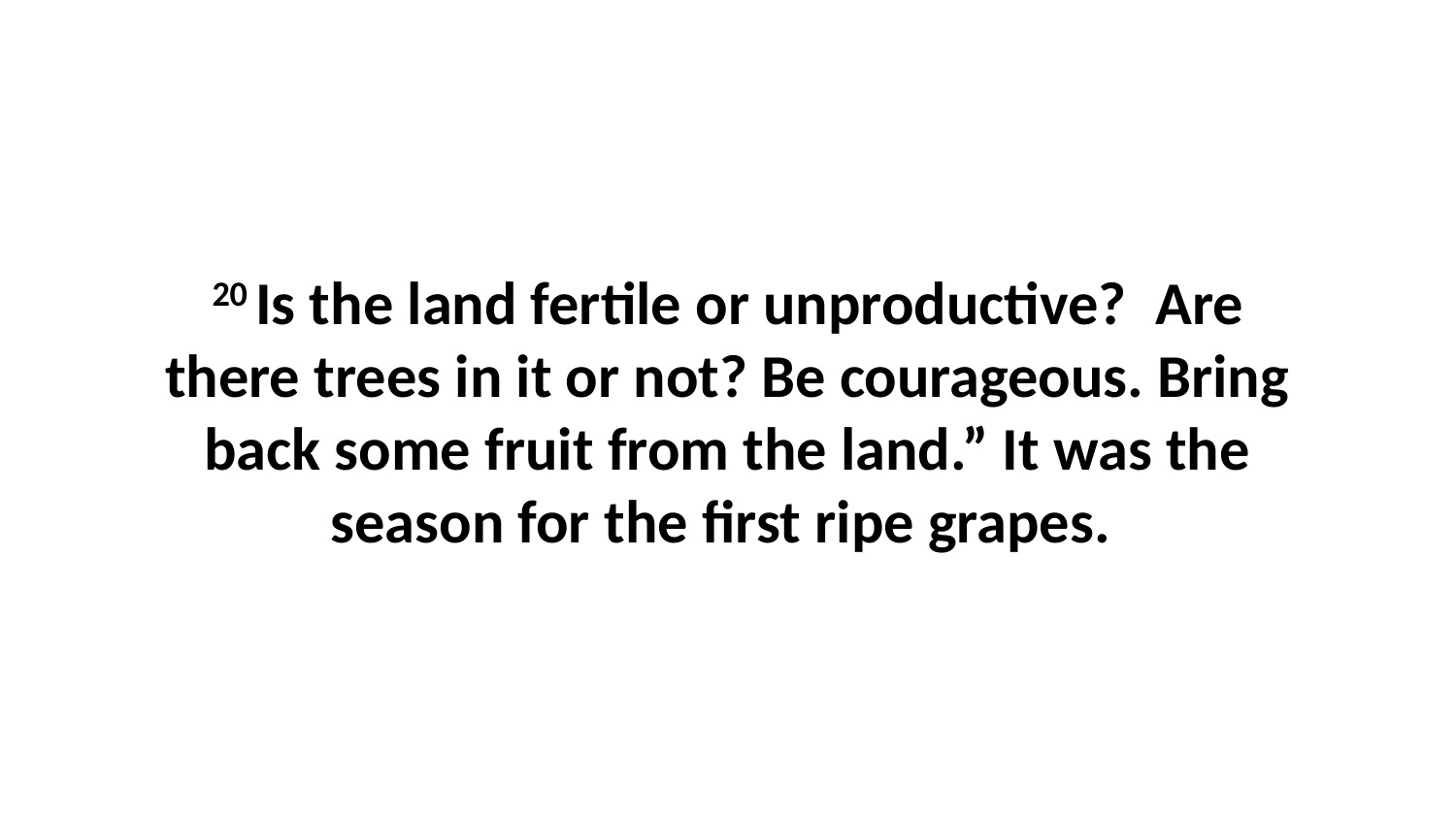

20 Is the land fertile or unproductive?  Are there trees in it or not? Be courageous. Bring back some fruit from the land.” It was the season for the first ripe grapes.